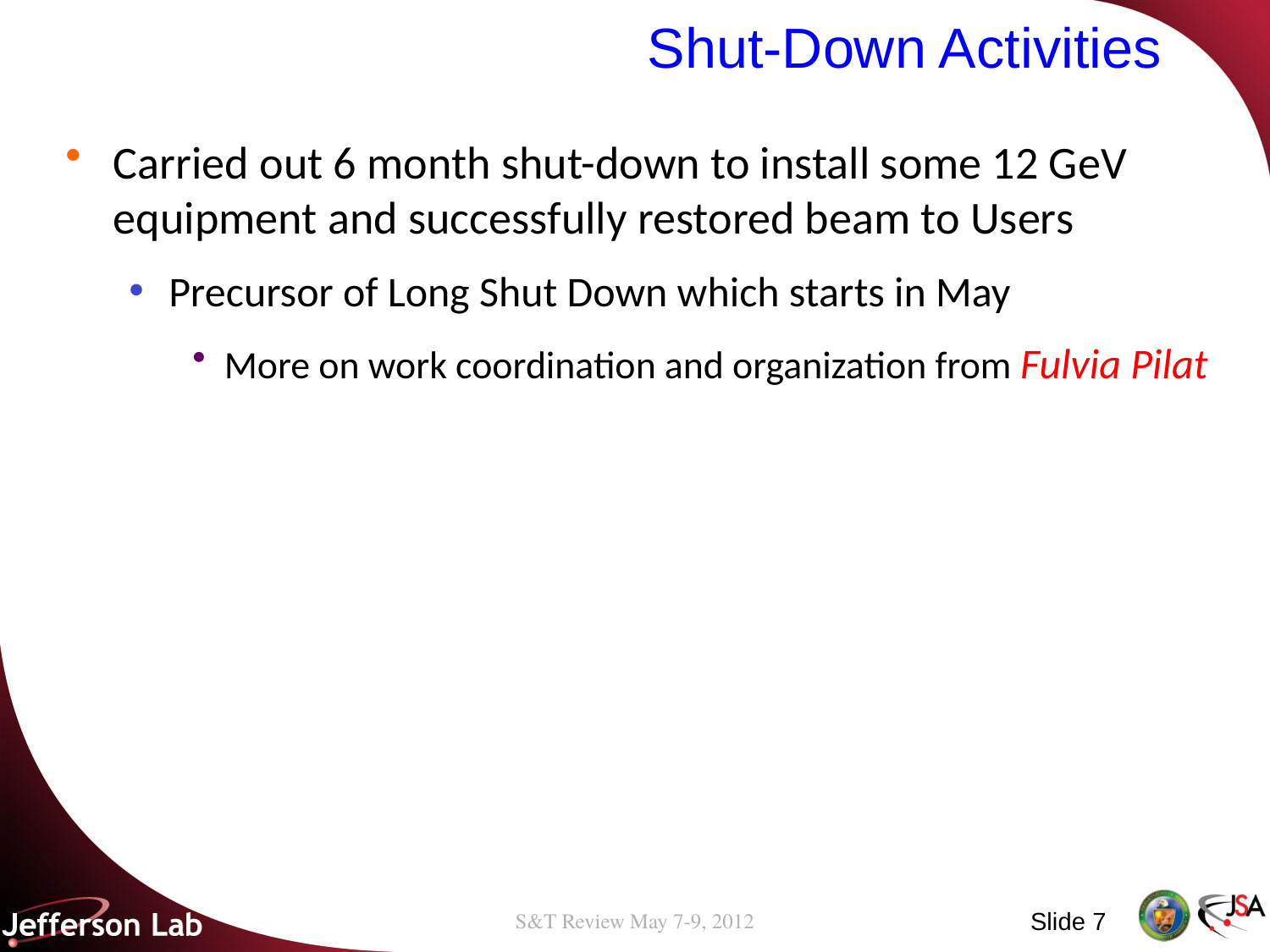

# Shut-Down Activities
Carried out 6 month shut-down to install some 12 GeV equipment and successfully restored beam to Users
Precursor of Long Shut Down which starts in May
More on work coordination and organization from Fulvia Pilat
Slide 7
S&T Review May 7-9, 2012